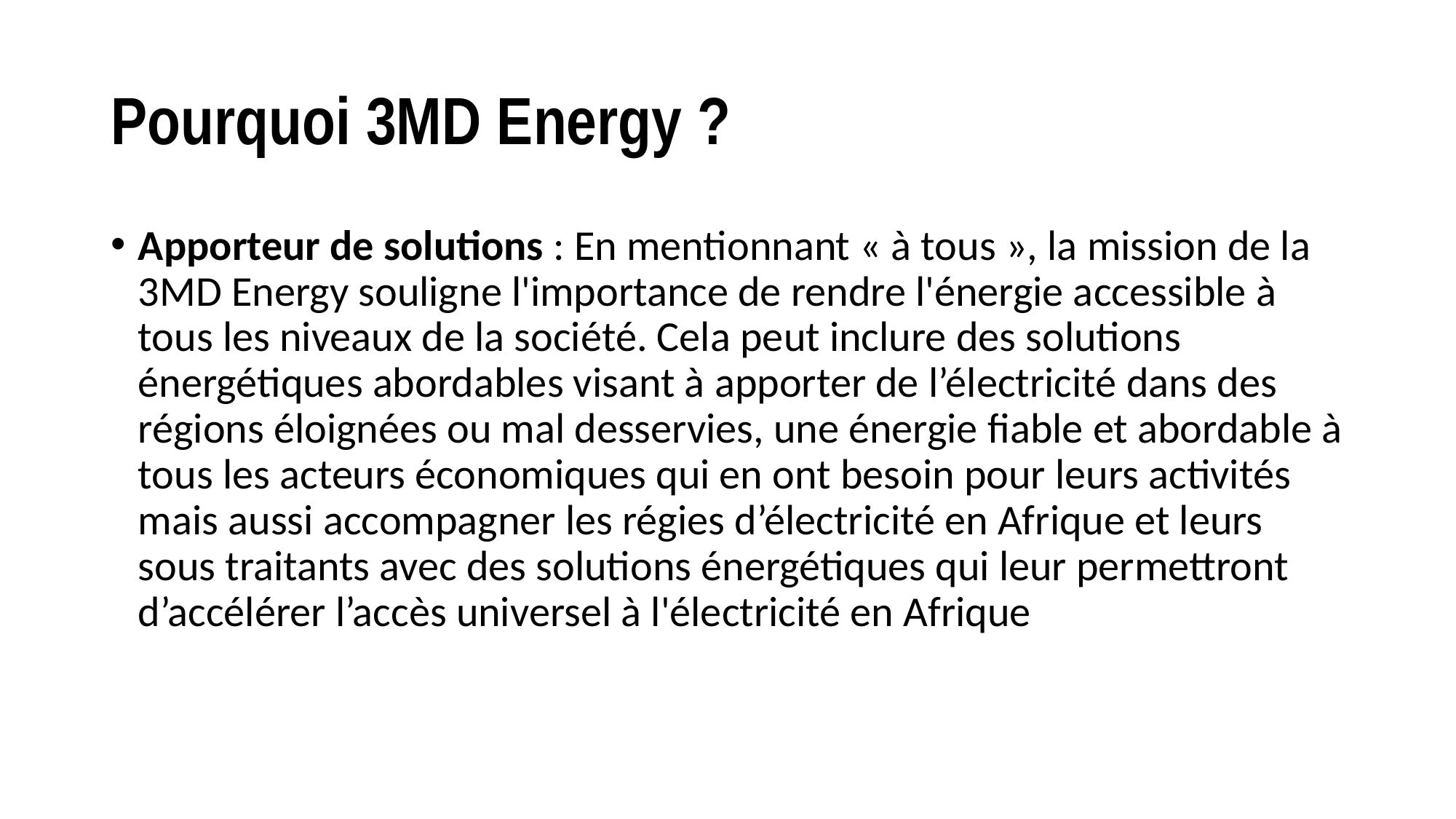

# Pourquoi 3MD Energy ?
Apporteur de solutions : En mentionnant « à tous », la mission de la 3MD Energy souligne l'importance de rendre l'énergie accessible à tous les niveaux de la société. Cela peut inclure des solutions énergétiques abordables visant à apporter de l’électricité dans des régions éloignées ou mal desservies, une énergie fiable et abordable à tous les acteurs économiques qui en ont besoin pour leurs activités mais aussi accompagner les régies d’électricité en Afrique et leurs sous traitants avec des solutions énergétiques qui leur permettront d’accélérer l’accès universel à l'électricité en Afrique